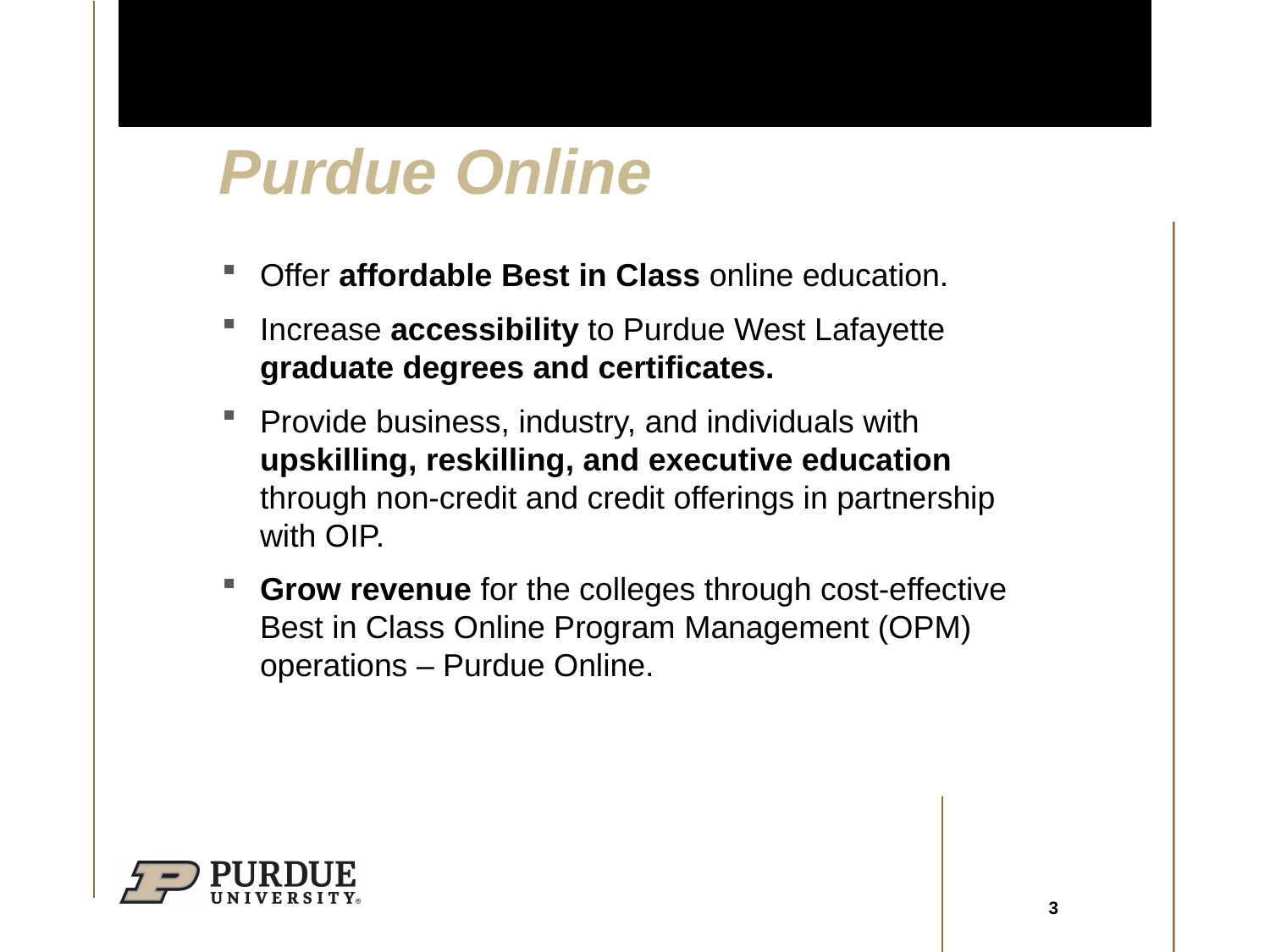

# Purdue Online
Offer affordable Best in Class online education.
Increase accessibility to Purdue West Lafayette graduate degrees and certificates.
Provide business, industry, and individuals with upskilling, reskilling, and executive education through non-credit and credit offerings in partnership with OIP.
Grow revenue for the colleges through cost-effective Best in Class Online Program Management (OPM) operations – Purdue Online.

4/16/23
3